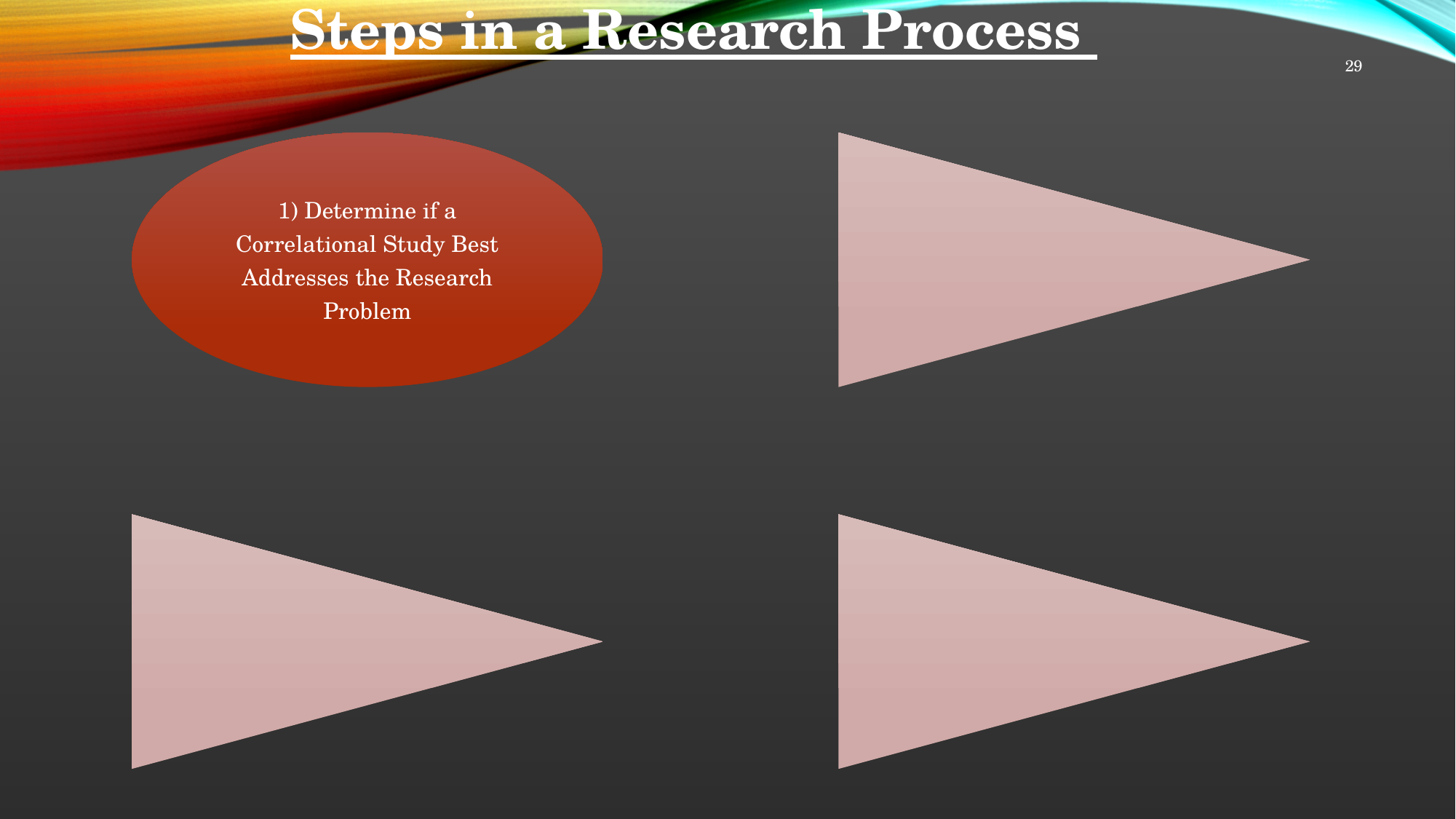

Steps in a Research Process

29
1) Determine if a Correlational Study Best Addresses the Research Problem